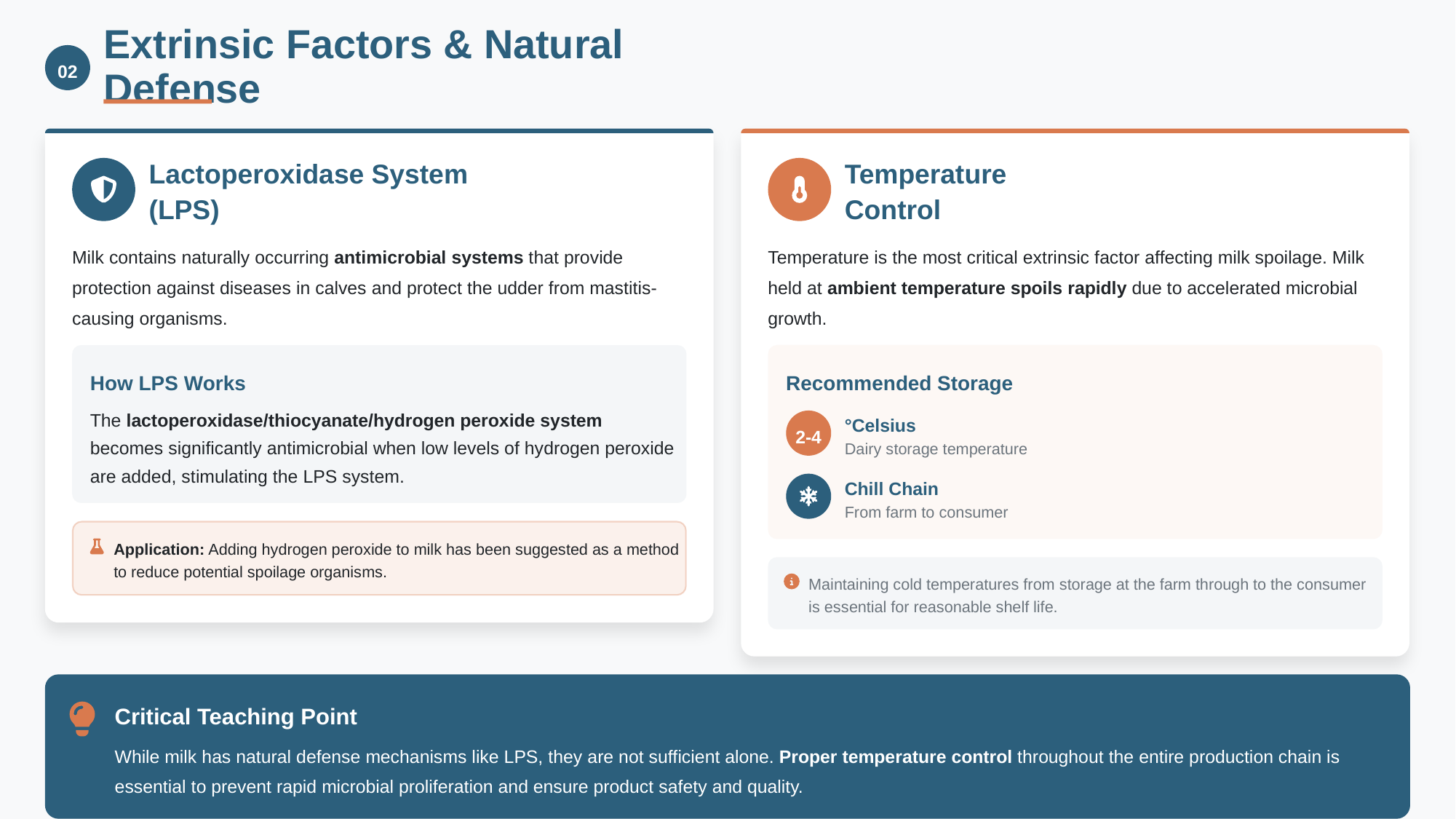

02

Extrinsic Factors & Natural Defense

Lactoperoxidase System (LPS)
Temperature Control

Milk contains naturally occurring antimicrobial systems that provide protection against diseases in calves and protect the udder from mastitis-causing organisms.
Temperature is the most critical extrinsic factor affecting milk spoilage. Milk held at ambient temperature spoils rapidly due to accelerated microbial growth.

How LPS Works
Recommended Storage
The lactoperoxidase/thiocyanate/hydrogen peroxide system becomes significantly antimicrobial when low levels of hydrogen peroxide are added, stimulating the LPS system.
°Celsius
2-4

Dairy storage temperature
Chill Chain

From farm to consumer

Application: Adding hydrogen peroxide to milk has been suggested as a method to reduce potential spoilage organisms.

Maintaining cold temperatures from storage at the farm through to the consumer is essential for reasonable shelf life.

Critical Teaching Point

While milk has natural defense mechanisms like LPS, they are not sufficient alone. Proper temperature control throughout the entire production chain is essential to prevent rapid microbial proliferation and ensure product safety and quality.